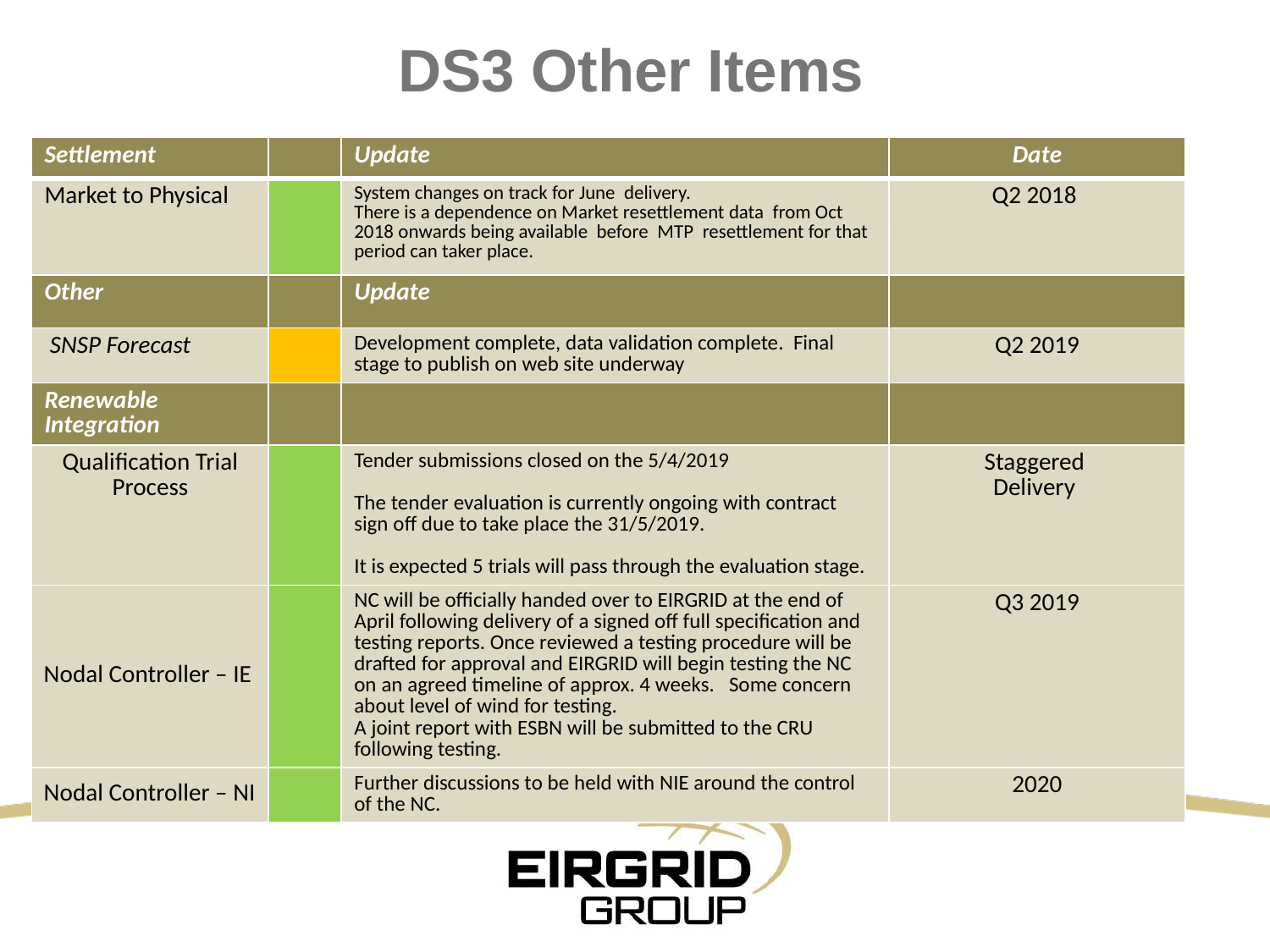

# DS3 Other Items
| Settlement |  | Update | Date |
| --- | --- | --- | --- |
| Market to Physical |  | System changes on track for June delivery. There is a dependence on Market resettlement data from Oct 2018 onwards being available before MTP resettlement for that period can taker place. | Q2 2018 |
| Other |  | Update |  |
| SNSP Forecast |  | Development complete, data validation complete. Final stage to publish on web site underway | Q2 2019 |
| Renewable Integration |  |  |  |
| Qualification Trial Process |  | Tender submissions closed on the 5/4/2019 The tender evaluation is currently ongoing with contract sign off due to take place the 31/5/2019. It is expected 5 trials will pass through the evaluation stage. | Staggered Delivery |
| Nodal Controller – IE |  | NC will be officially handed over to EIRGRID at the end of April following delivery of a signed off full specification and testing reports. Once reviewed a testing procedure will be drafted for approval and EIRGRID will begin testing the NC on an agreed timeline of approx. 4 weeks. Some concern about level of wind for testing. A joint report with ESBN will be submitted to the CRU following testing. | Q3 2019 |
| Nodal Controller – NI |  | Further discussions to be held with NIE around the control of the NC. | 2020 |